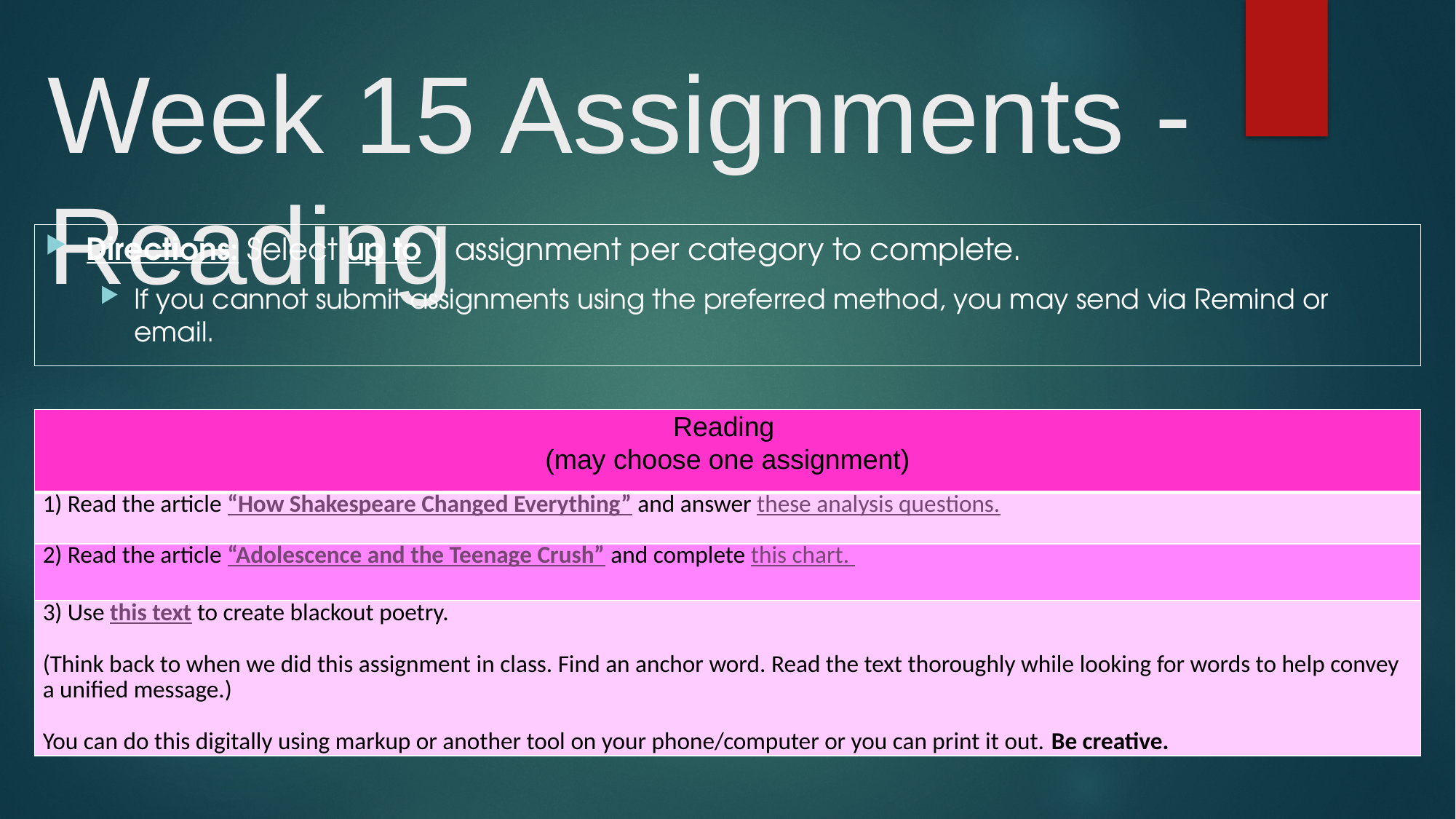

# Week 15 Assignments - Reading
Directions: Select up to 1 assignment per category to complete.
If you cannot submit assignments using the preferred method, you may send via Remind or email.
| Reading (may choose one assignment) |
| --- |
| 1) Read the article “How Shakespeare Changed Everything” and answer these analysis questions. |
| 2) Read the article “Adolescence and the Teenage Crush” and complete this chart. |
| 3) Use this text to create blackout poetry.    (Think back to when we did this assignment in class. Find an anchor word. Read the text thoroughly while looking for words to help convey a unified message.) You can do this digitally using markup or another tool on your phone/computer or you can print it out. Be creative. |